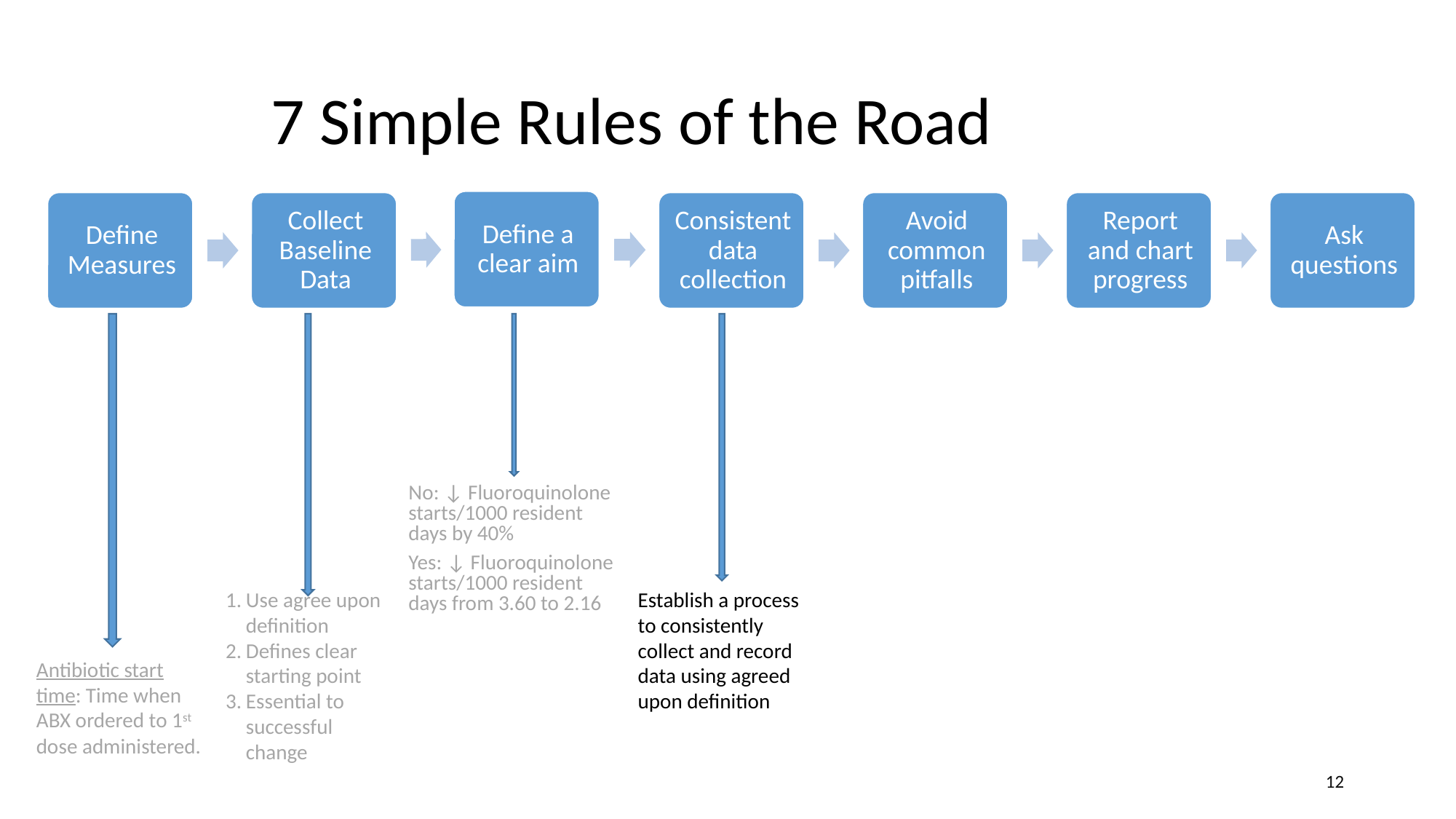

7 Simple Rules of the Road
Define Measures

Collect Baseline Data

Define a clear aim

Consistent data collection

Avoid common pitfalls

Report and chart progress

Ask questions

No: ↓ Fluoroquinolone starts/1000 resident days by 40%
Yes: ↓ Fluoroquinolone starts/1000 resident days from 3.60 to 2.16

Use agree upon definition
Defines clear starting point
Essential to successful change
Establish a process to consistently collect and record data using agreed upon definition
Antibiotic start time: Time when ABX ordered to 1st dose administered.
12